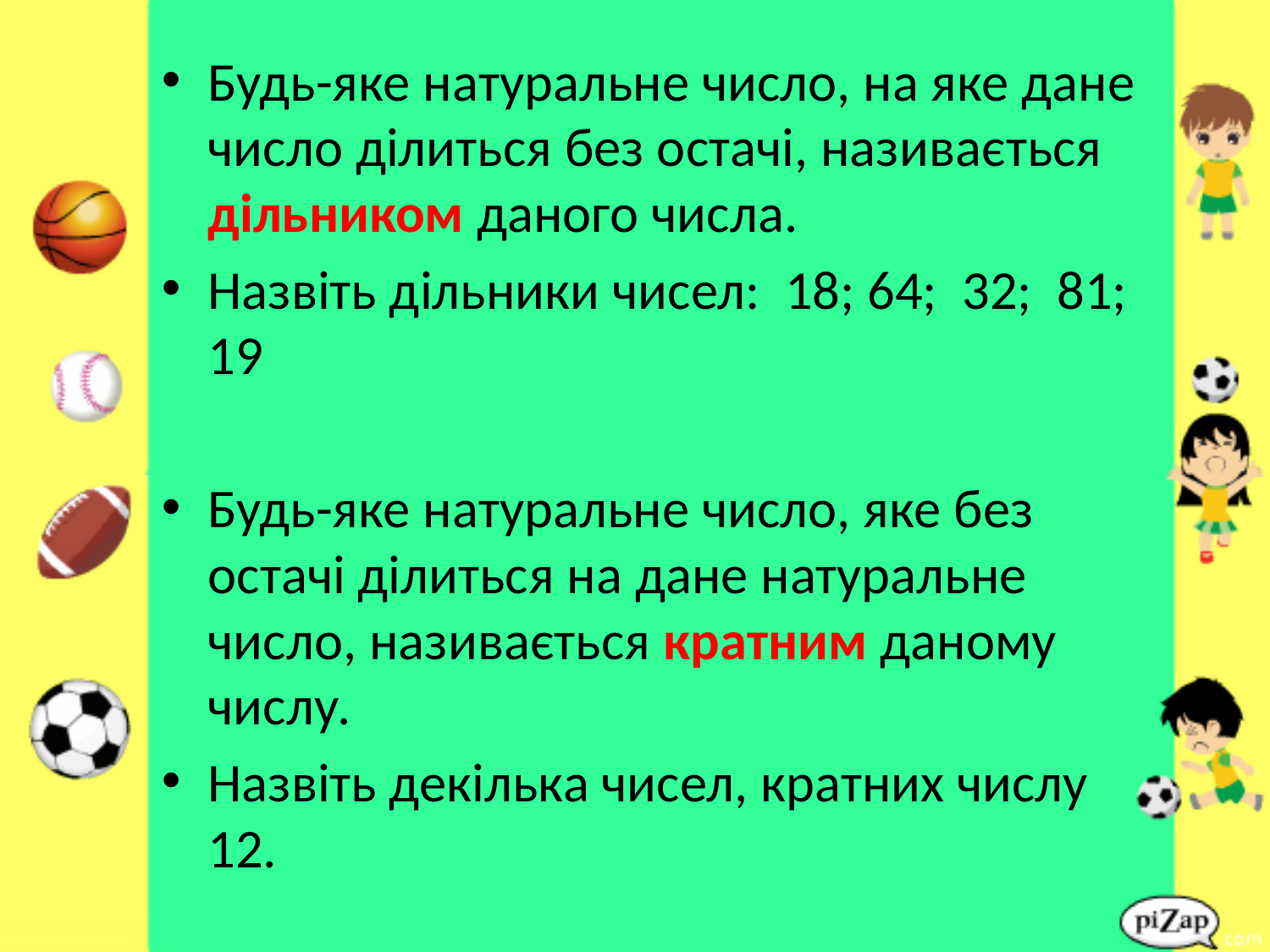

Будь-яке натуральне число, на яке дане число ділиться без остачі, називається  дільником даного числа.
Назвіть дільники чисел:  18; 64;  32;  81;  19

Будь-яке натуральне число, яке без остачі ділиться на дане натуральне число, називається кратним даному числу.
Назвіть декілька чисел, кратних числу 12.